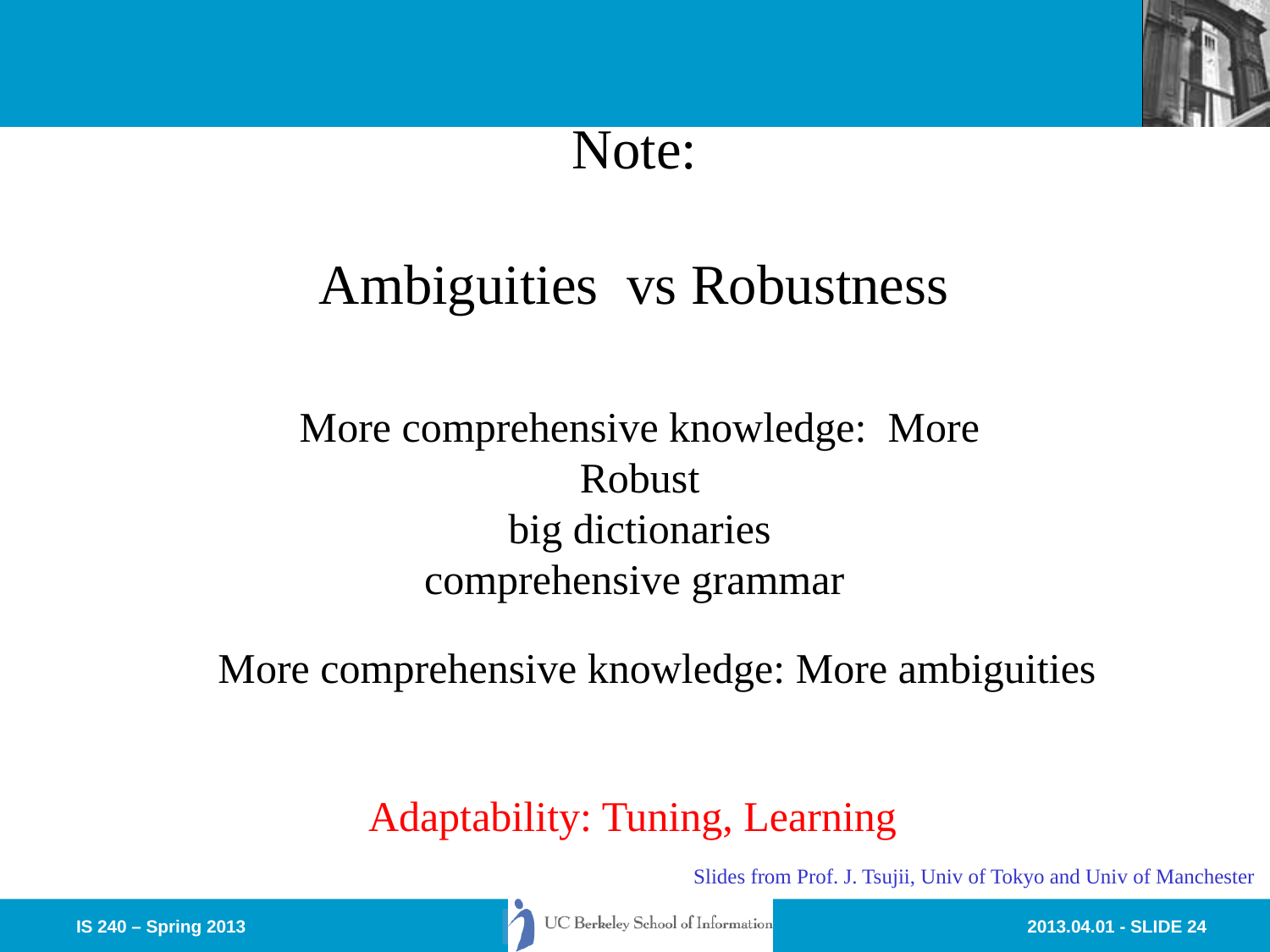

Note:

Ambiguities  vs Robustness
More comprehensive knowledge:  More Robust
big dictionaries
comprehensive grammar
More comprehensive knowledge: More ambiguities
Adaptability: Tuning, Learning
Slides from Prof. J. Tsujii, Univ of Tokyo and Univ of Manchester
IS 240 – Spring 2013